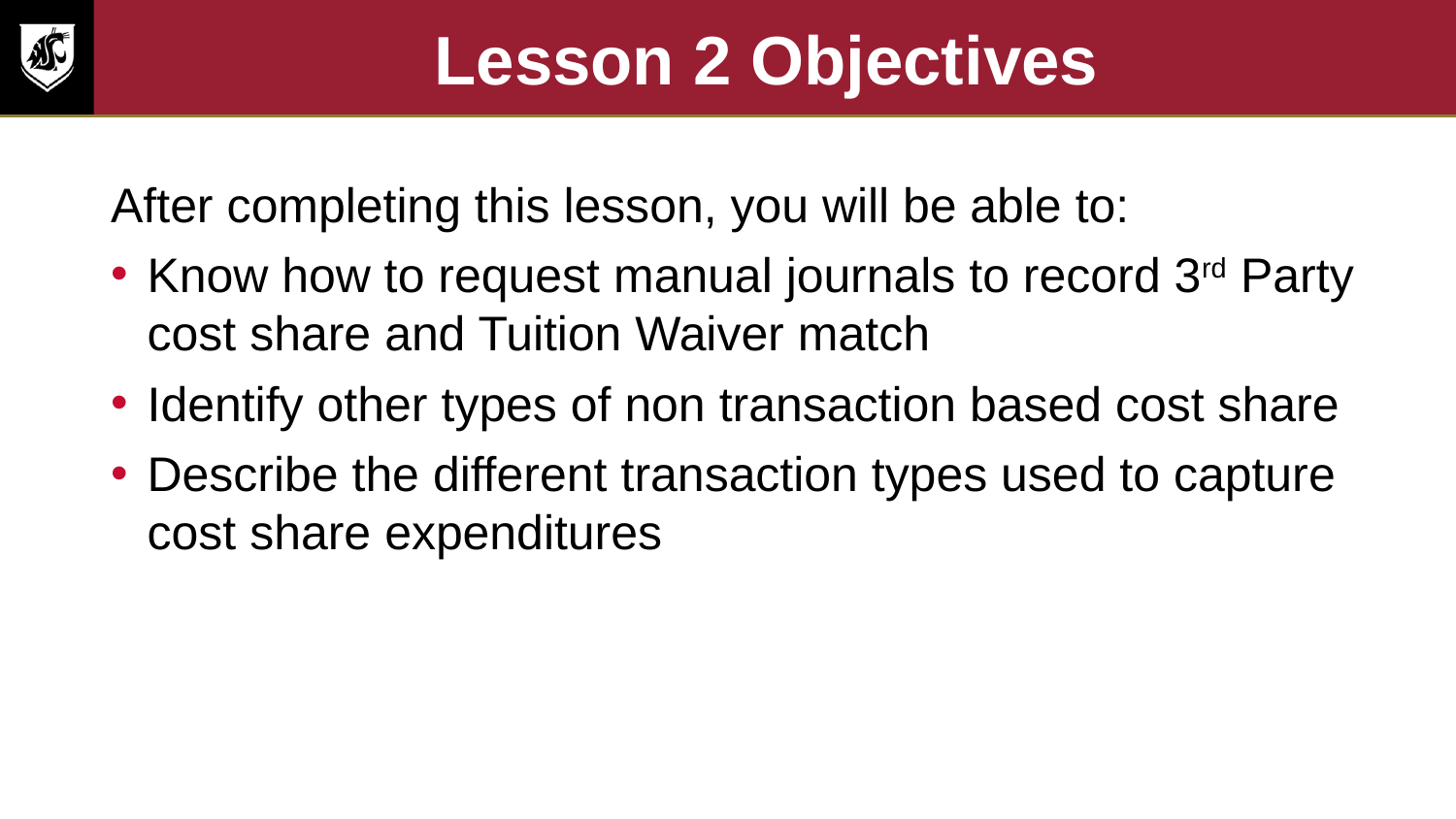

# Lesson 2 Objectives
After completing this lesson, you will be able to:
Know how to request manual journals to record 3rd Party cost share and Tuition Waiver match
Identify other types of non transaction based cost share
Describe the different transaction types used to capture cost share expenditures